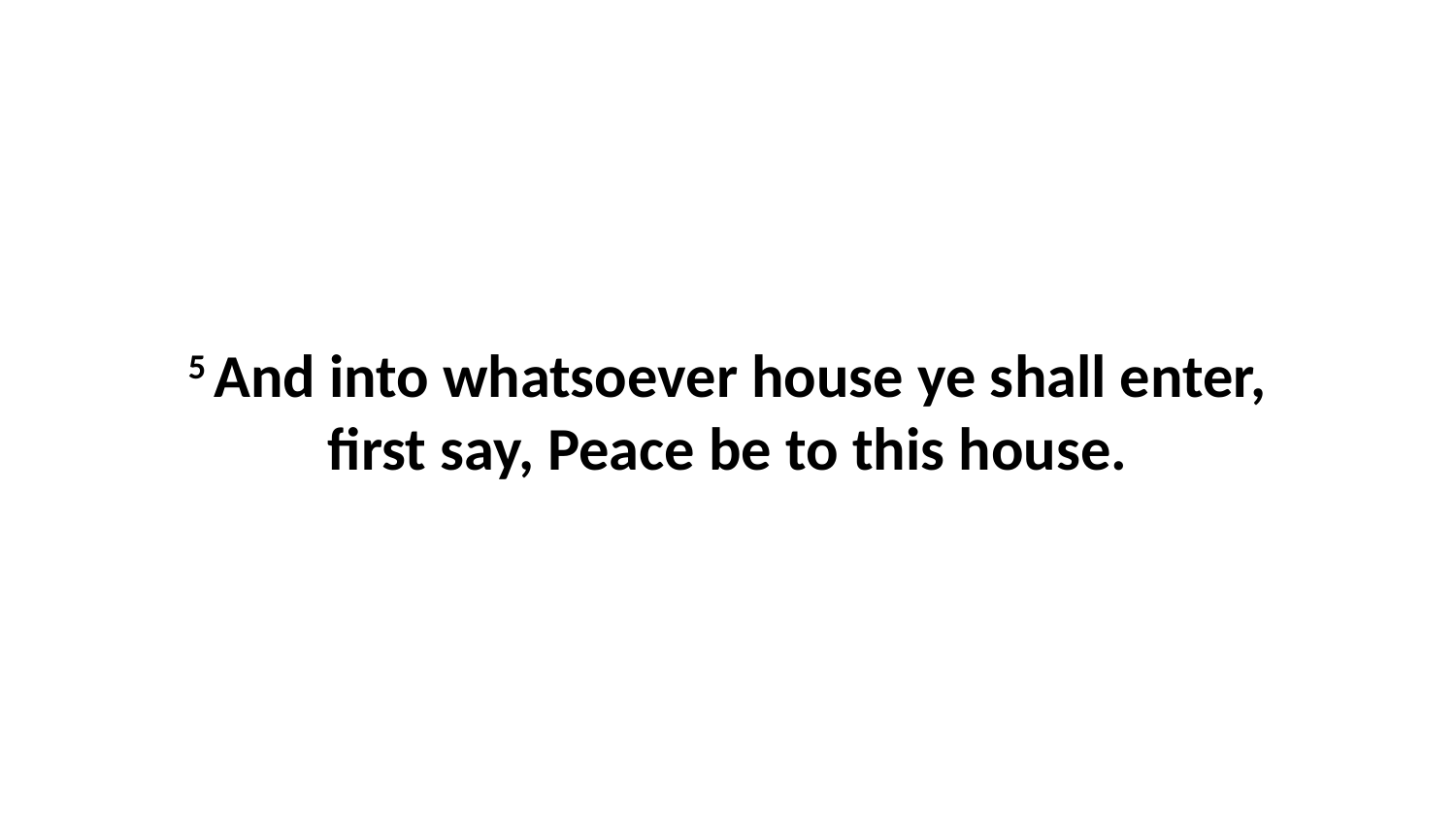

5 And into whatsoever house ye shall enter, first say, Peace be to this house.